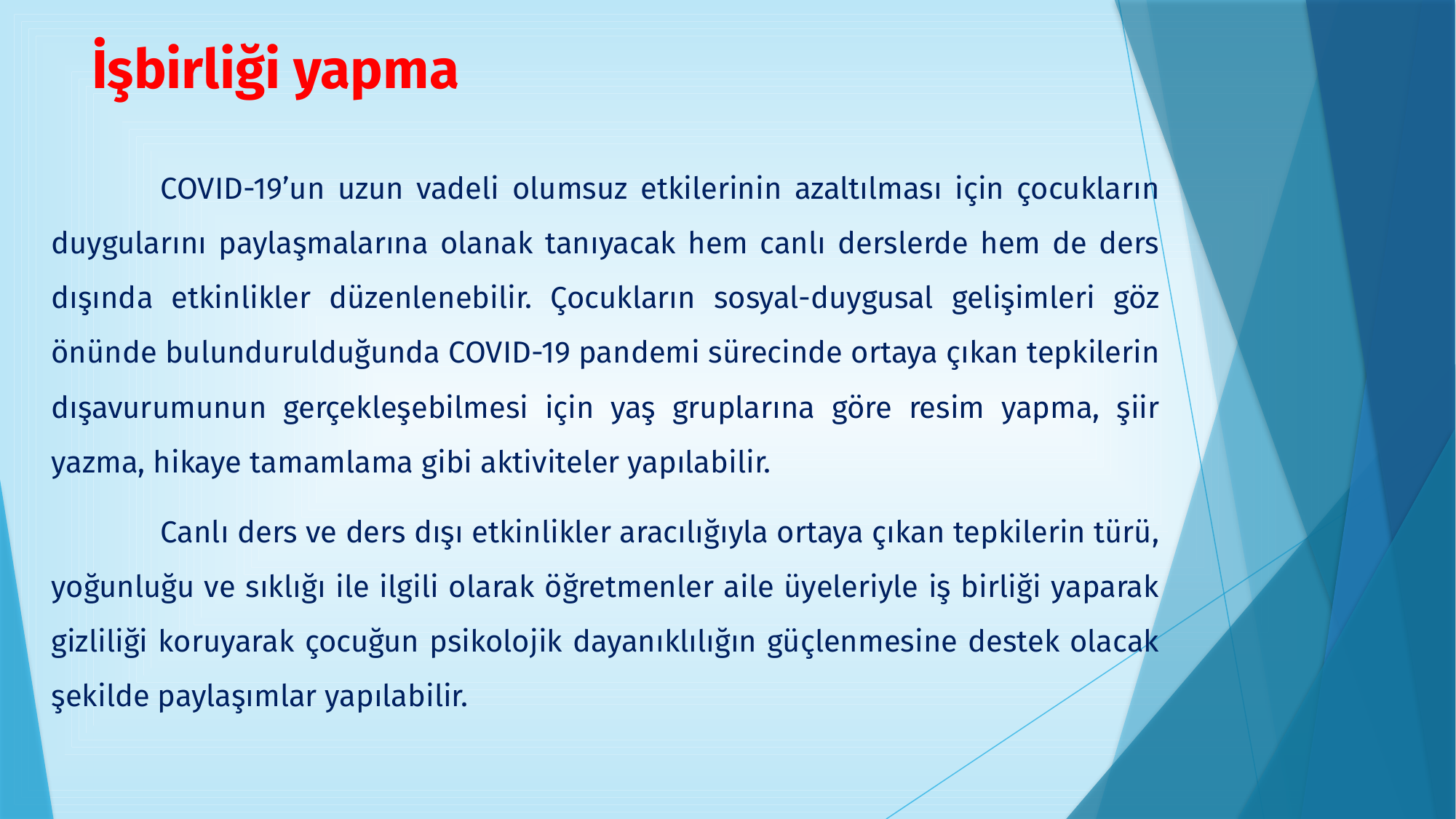

# İşbirliği yapma
	COVID-19’un uzun vadeli olumsuz etkilerinin azaltılması için çocukların duygularını paylaşmalarına olanak tanıyacak hem canlı derslerde hem de ders dışında etkinlikler düzenlenebilir. Çocukların sosyal-duygusal gelişimleri göz önünde bulundurulduğunda COVID-19 pandemi sürecinde ortaya çıkan tepkilerin dışavurumunun gerçekleşebilmesi için yaş gruplarına göre resim yapma, şiir yazma, hikaye tamamlama gibi aktiviteler yapılabilir.
	Canlı ders ve ders dışı etkinlikler aracılığıyla ortaya çıkan tepkilerin türü, yoğunluğu ve sıklığı ile ilgili olarak öğretmenler aile üyeleriyle iş birliği yaparak gizliliği koruyarak çocuğun psikolojik dayanıklılığın güçlenmesine destek olacak şekilde paylaşımlar yapılabilir.